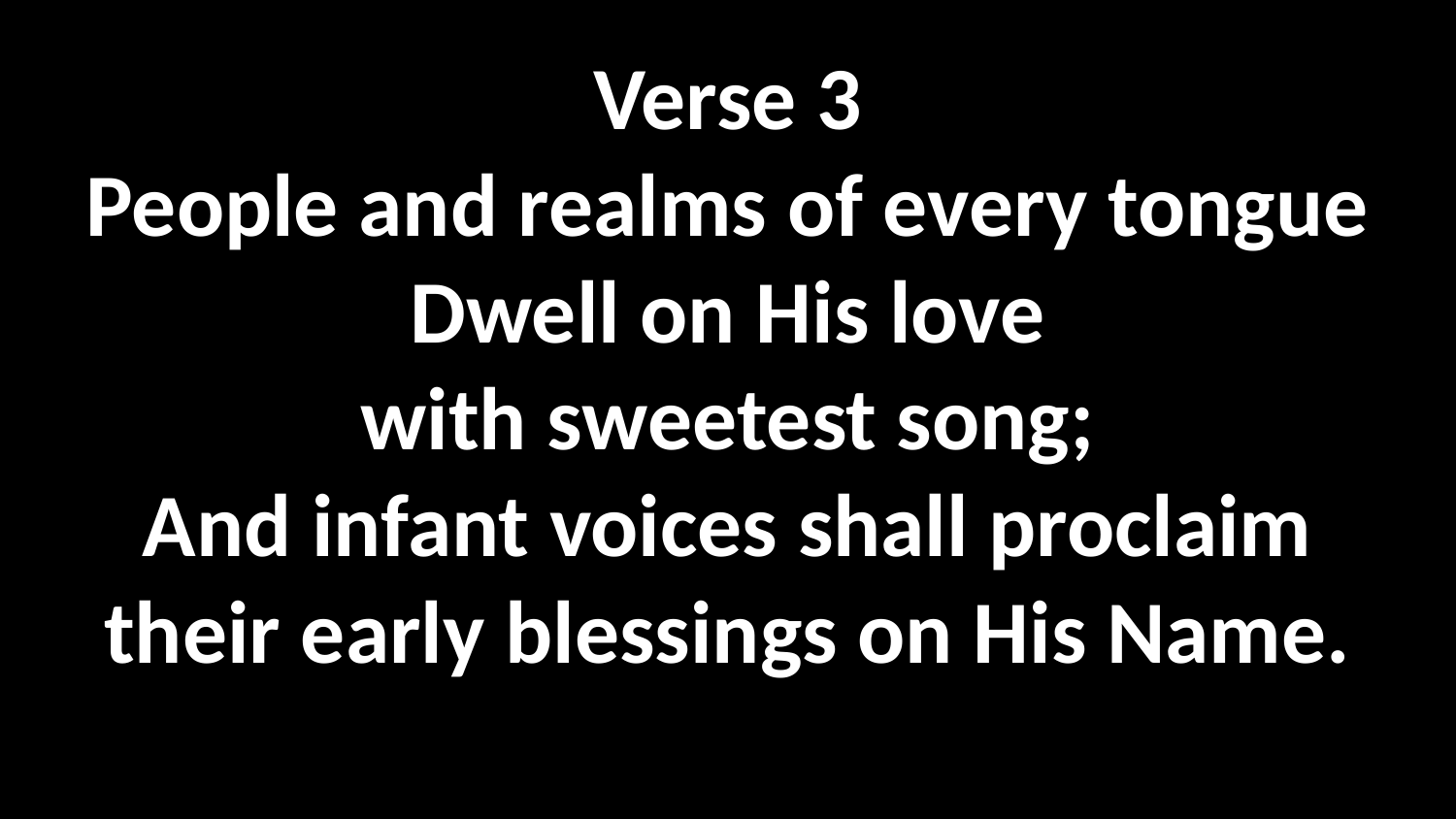

Verse 3
People and realms of every tongue
Dwell on His love
with sweetest song;
And infant voices shall proclaim
their early blessings on His Name.